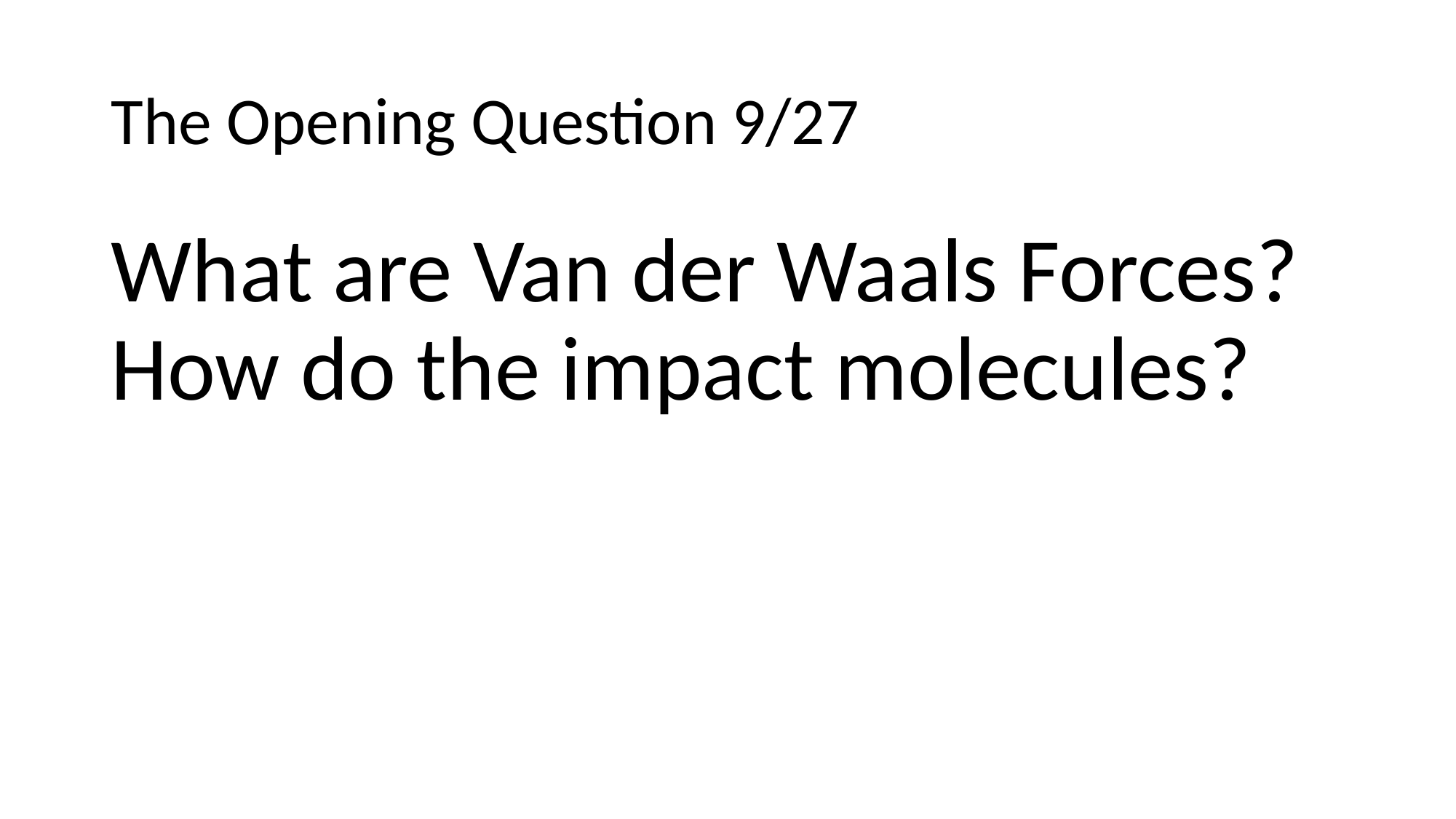

# The Opening Question 9/27
What are Van der Waals Forces? How do the impact molecules?